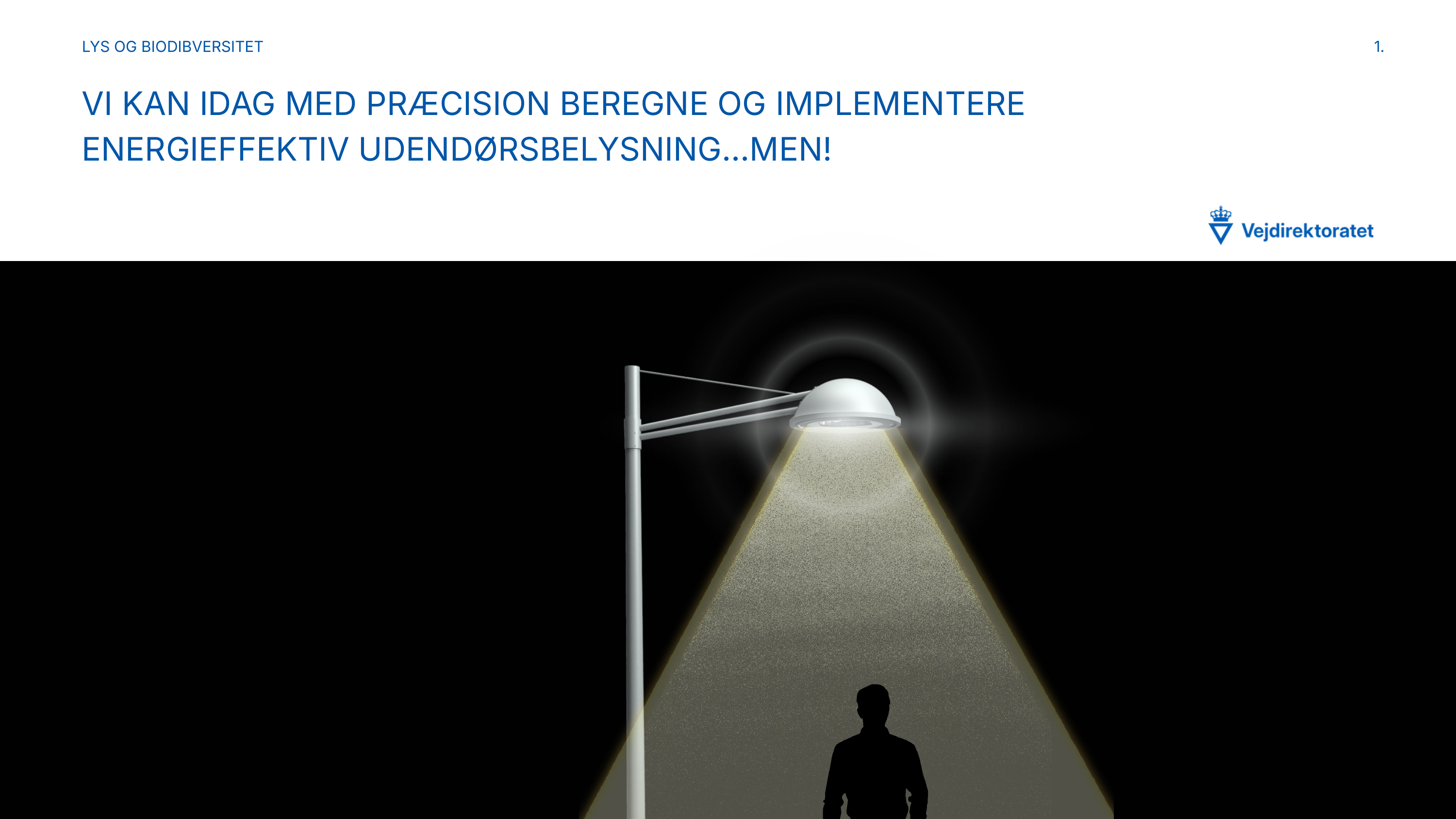

LYS OG BIODIBVERSITET
1.
VI KAN IDAG MED PRÆCISION BEREGNE OG IMPLEMENTERE ENERGIEFFEKTIV UDENDØRSBELYSNING...MEN!